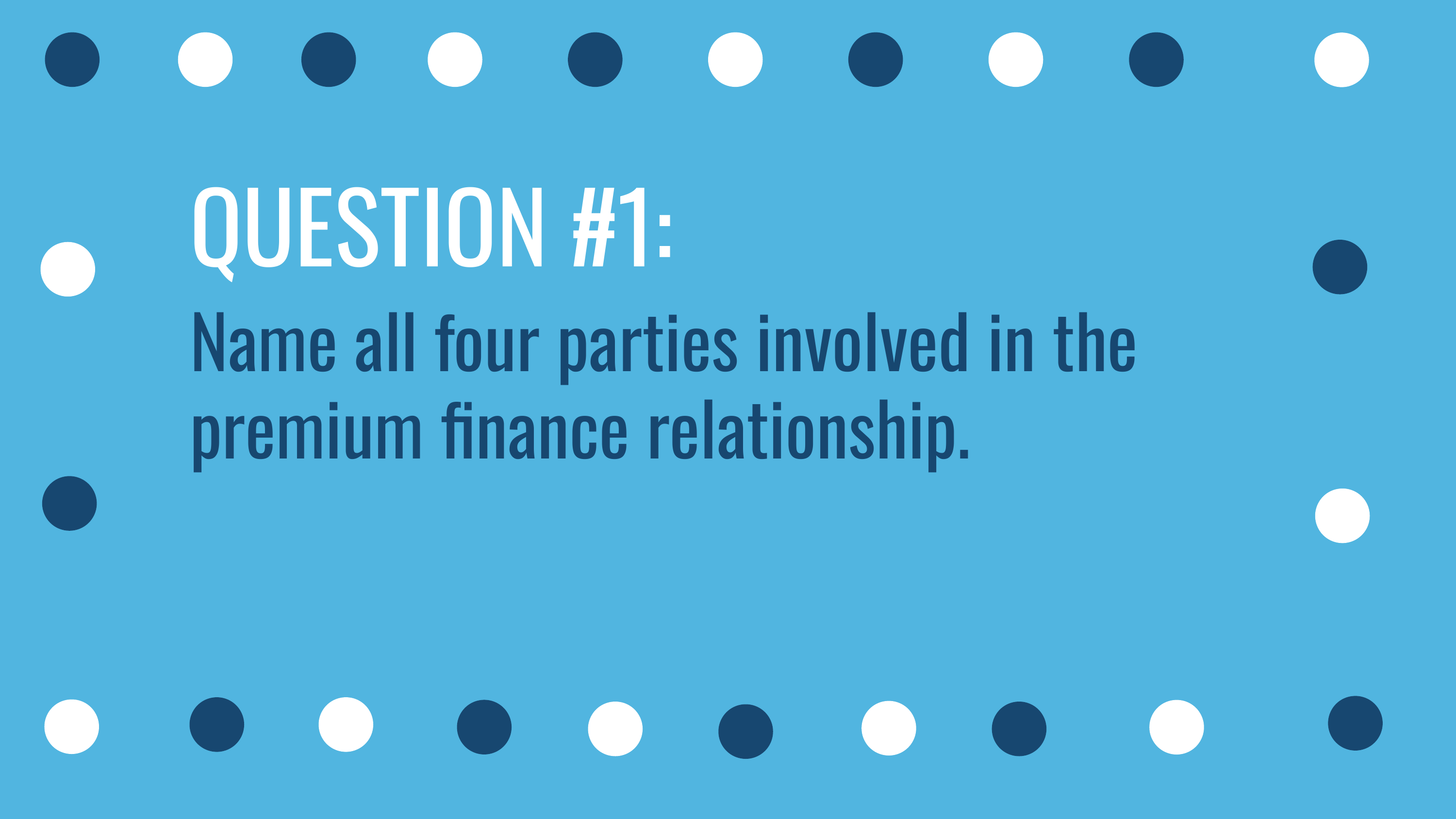

QUESTION #1:
Name all four parties involved in the premium finance relationship.